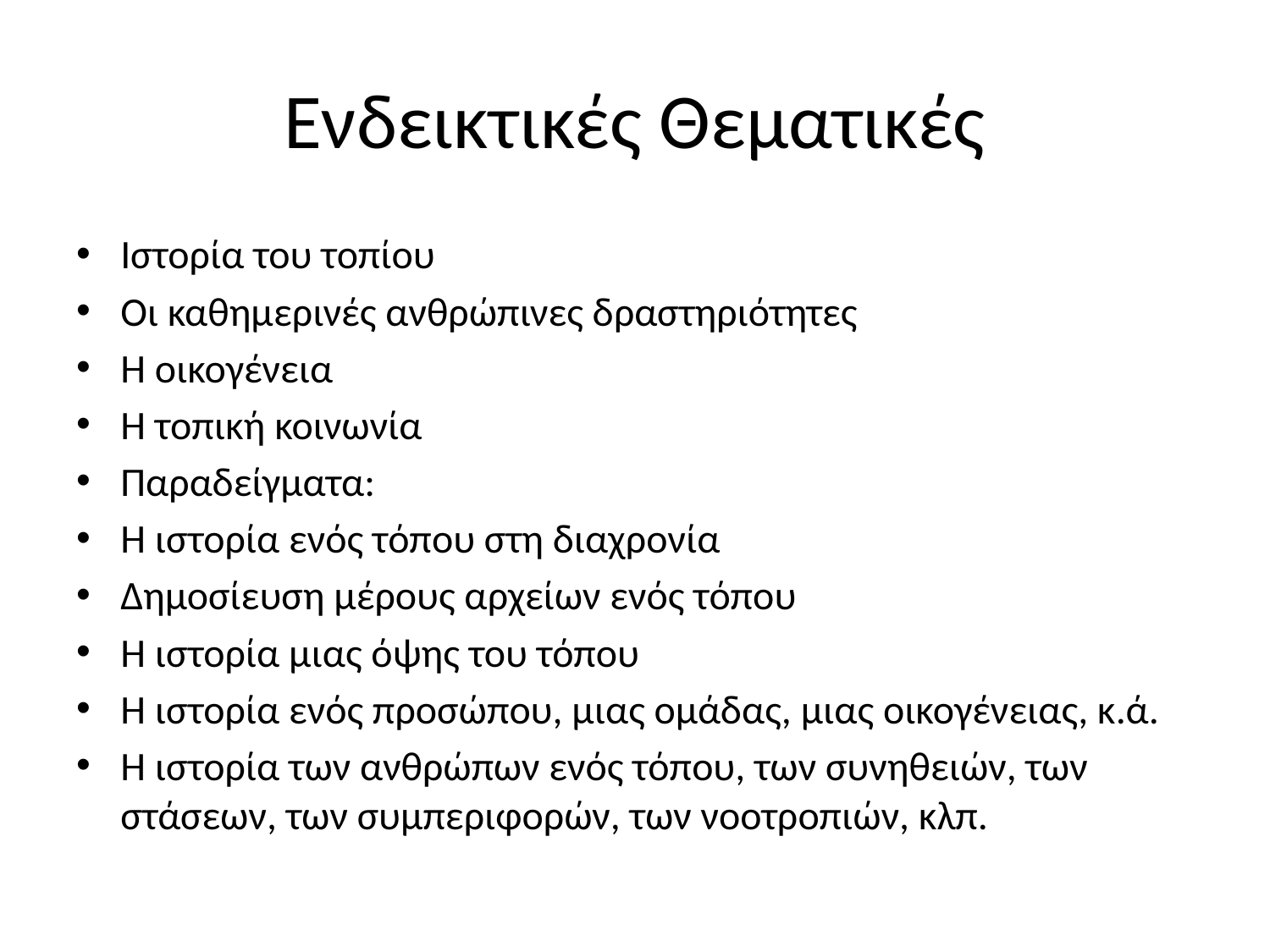

# Ενδεικτικές Θεματικές
Ιστορία του τοπίου
Οι καθημερινές ανθρώπινες δραστηριότητες
Η οικογένεια
Η τοπική κοινωνία
Παραδείγματα:
Η ιστορία ενός τόπου στη διαχρονία
Δημοσίευση μέρους αρχείων ενός τόπου
Η ιστορία μιας όψης του τόπου
Η ιστορία ενός προσώπου, μιας ομάδας, μιας οικογένειας, κ.ά.
Η ιστορία των ανθρώπων ενός τόπου, των συνηθειών, των στάσεων, των συμπεριφορών, των νοοτροπιών, κλπ.